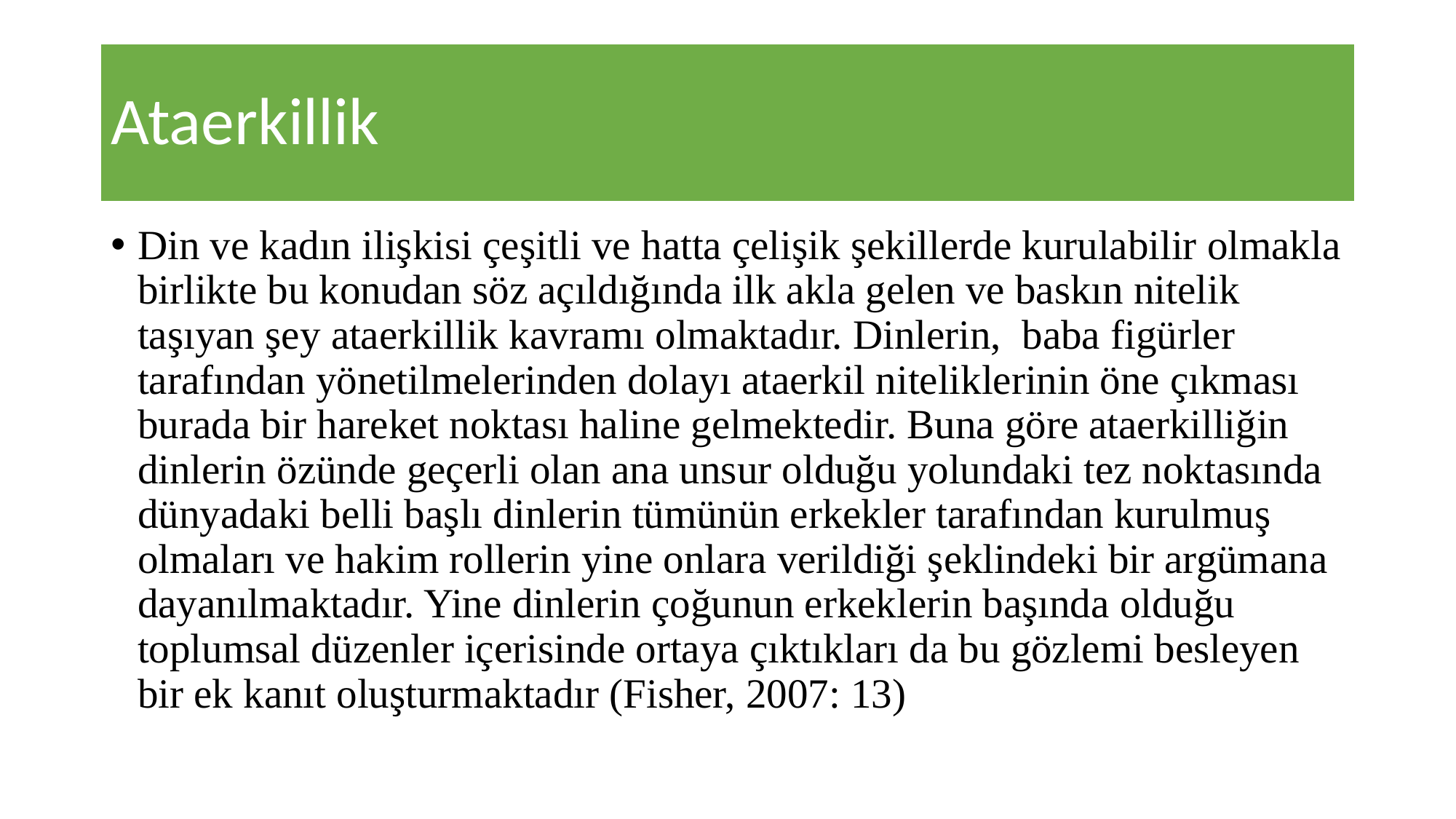

# Ataerkillik
Din ve kadın ilişkisi çeşitli ve hatta çelişik şekillerde kurulabilir olmakla birlikte bu konudan söz açıldığında ilk akla gelen ve baskın nitelik taşıyan şey ataerkillik kavramı olmaktadır. Dinlerin,  baba figürler tarafından yönetilmelerinden dolayı ataerkil niteliklerinin öne çıkması burada bir hareket noktası haline gelmektedir. Buna göre ataerkilliğin dinlerin özünde geçerli olan ana unsur olduğu yolundaki tez noktasında dünyadaki belli başlı dinlerin tümünün erkekler tarafından kurulmuş olmaları ve hakim rollerin yine onlara verildiği şeklindeki bir argümana dayanılmaktadır. Yine dinlerin çoğunun erkeklerin başında olduğu toplumsal düzenler içerisinde ortaya çıktıkları da bu gözlemi besleyen bir ek kanıt oluşturmaktadır (Fisher, 2007: 13)